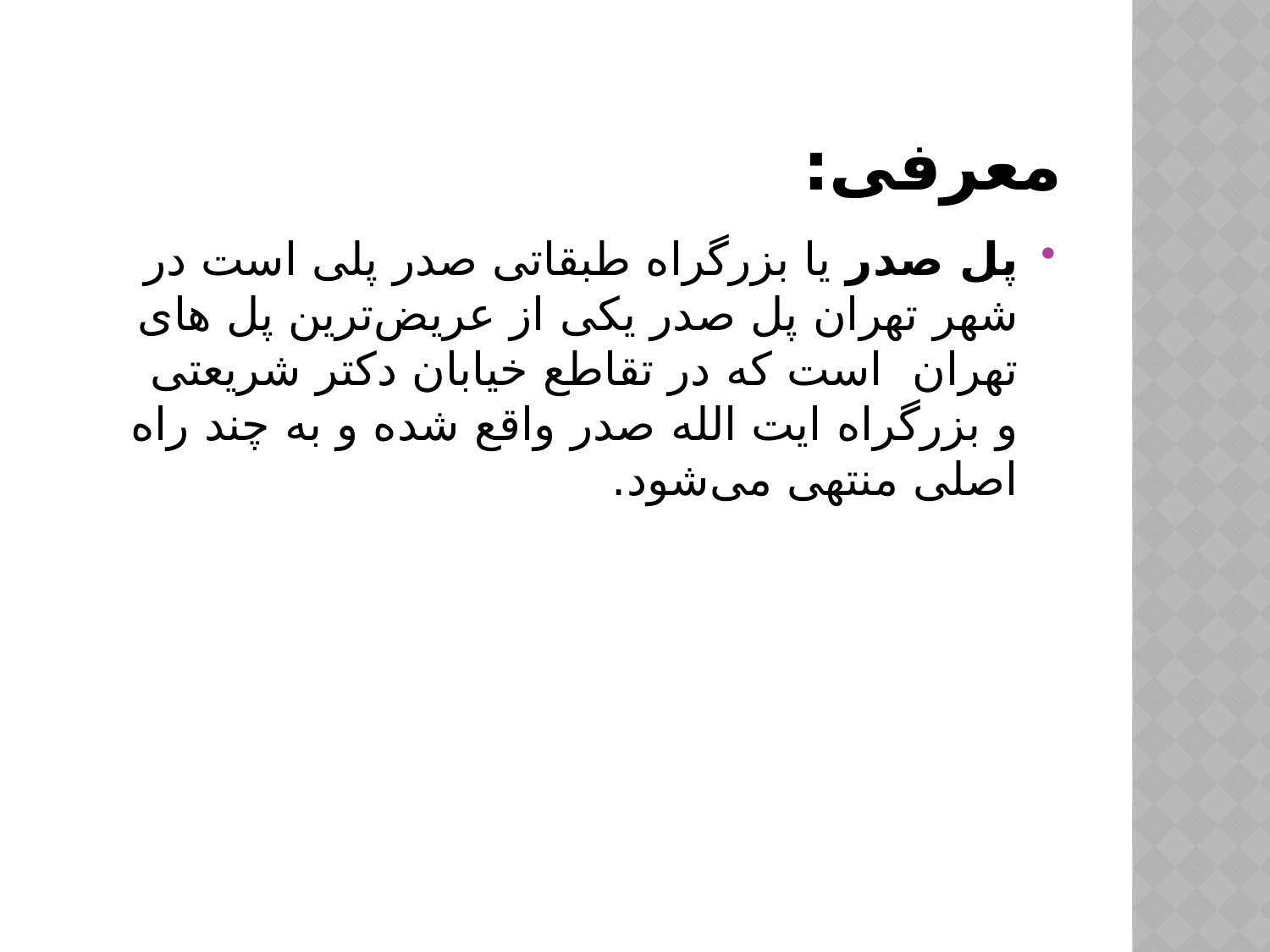

# معرفی:
پل صدر یا بزرگراه طبقاتی صدر پلی است در شهر تهران پل صدر یکی از عریض‌ترین پل های تهران  است که در تقاطع خیابان دکتر شریعتی و بزرگراه ایت الله صدر واقع شده و به چند راه اصلی منتهی می‌شود.